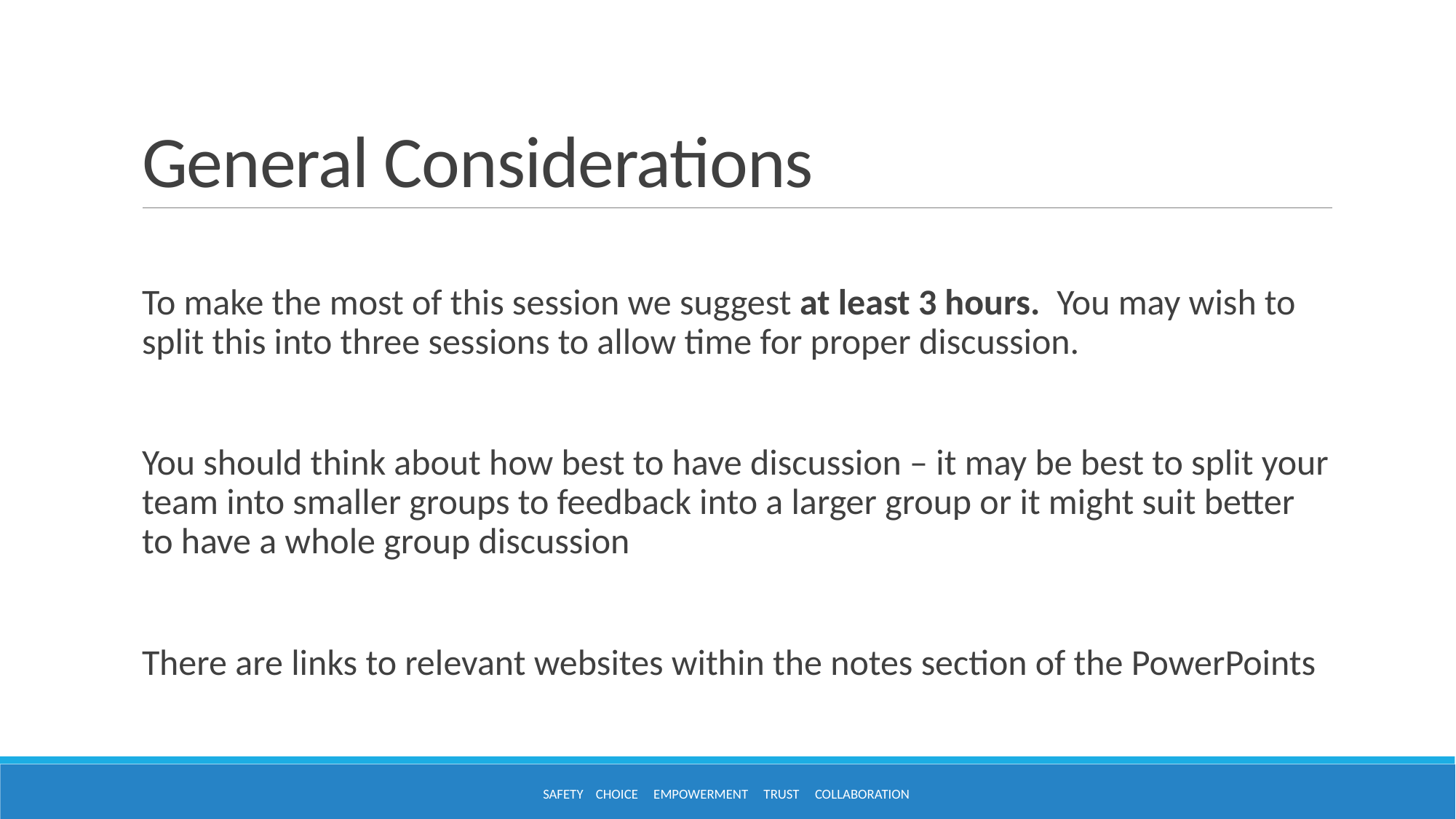

# General Considerations

To make the most of this session we suggest at least 3 hours.  You may wish to split this into three sessions to allow time for proper discussion.

You should think about how best to have discussion – it may be best to split your team into smaller groups to feedback into a larger group or it might suit better to have a whole group discussion

There are links to relevant websites within the notes section of the PowerPoints

Safety    Choice     Empowerment     Trust     Collaboration